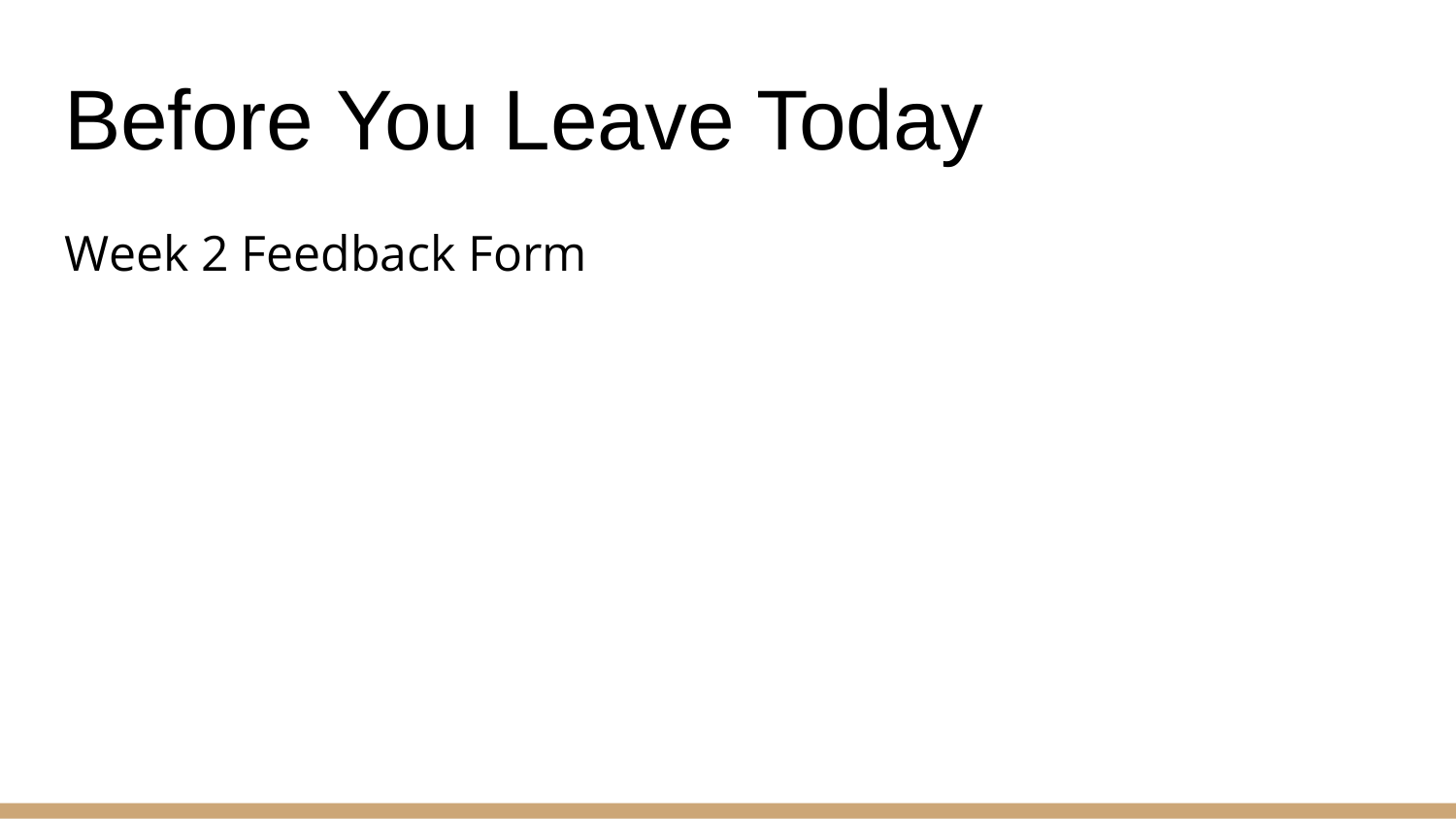

# Before You Leave Today
Week 2 Feedback Form